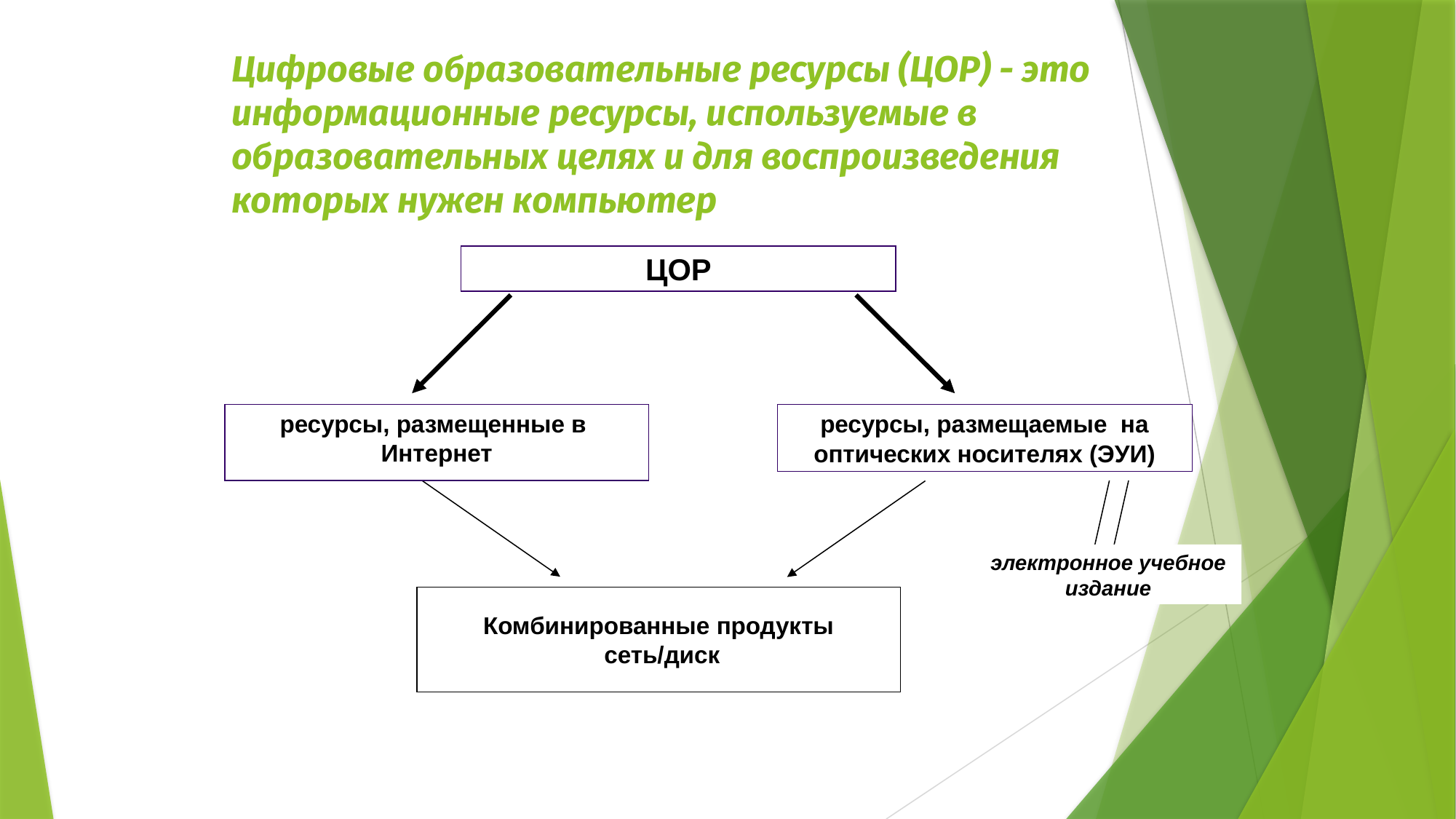

# Цифровые образовательные ресурсы (ЦОР) - это информационные ресурсы, используемые в образовательных целях и для воспроизведения которых нужен компьютер

ЦОР

ресурсы, размещенные в
Интернет
ресурсы, размещаемые  на оптических носителях (ЭУИ)

Комбинированные продукты
 сеть/диск

электронное учебное издание